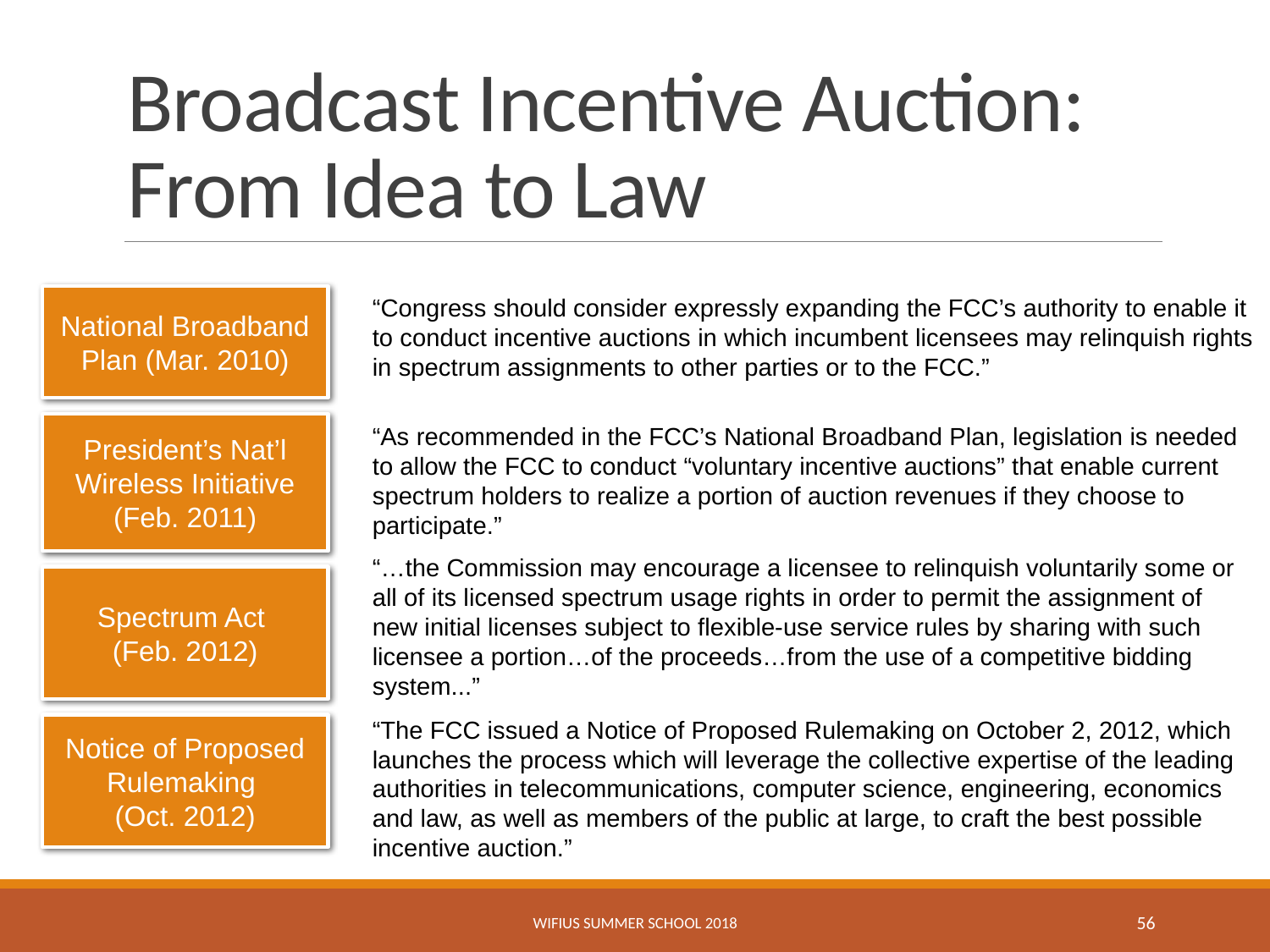

# Broadcast Incentive Auction: From Idea to Law
National Broadband Plan (Mar. 2010)
“Congress should consider expressly expanding the FCC’s authority to enable it to conduct incentive auctions in which incumbent licensees may relinquish rights in spectrum assignments to other parties or to the FCC.”
President’s Nat’l Wireless Initiative (Feb. 2011)
“As recommended in the FCC’s National Broadband Plan, legislation is needed to allow the FCC to conduct “voluntary incentive auctions” that enable current spectrum holders to realize a portion of auction revenues if they choose to participate.”
“…the Commission may encourage a licensee to relinquish voluntarily some or all of its licensed spectrum usage rights in order to permit the assignment of new initial licenses subject to flexible-use service rules by sharing with such licensee a portion…of the proceeds…from the use of a competitive bidding system...”
Spectrum Act
(Feb. 2012)
“The FCC issued a Notice of Proposed Rulemaking on October 2, 2012, which launches the process which will leverage the collective expertise of the leading authorities in telecommunications, computer science, engineering, economics and law, as well as members of the public at large, to craft the best possible incentive auction.”
Notice of Proposed Rulemaking
(Oct. 2012)
WifiUS Summer School 2018
56